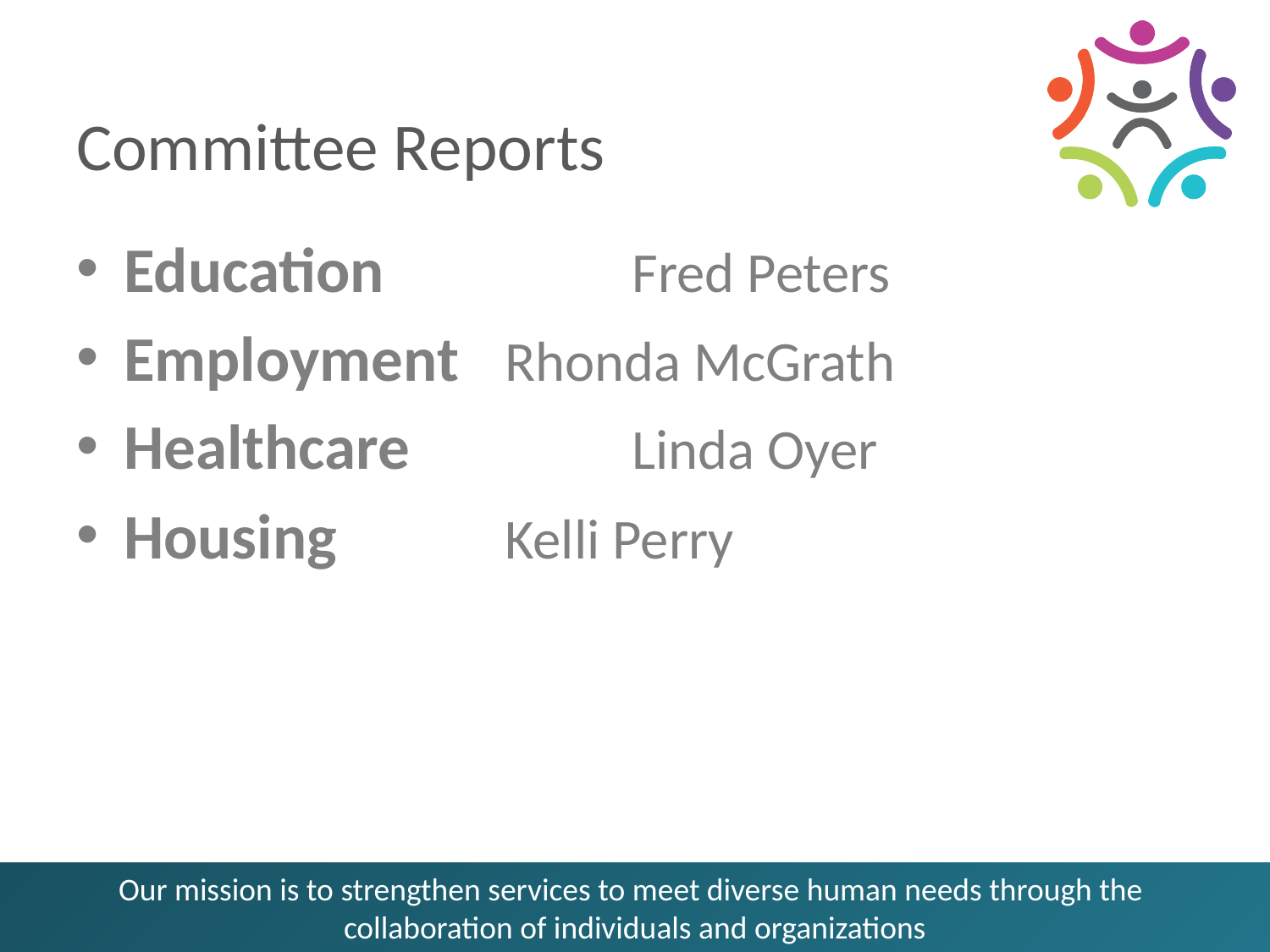

# Committee Reports
Education		Fred Peters
Employment	Rhonda McGrath
Healthcare		Linda Oyer
Housing		Kelli Perry